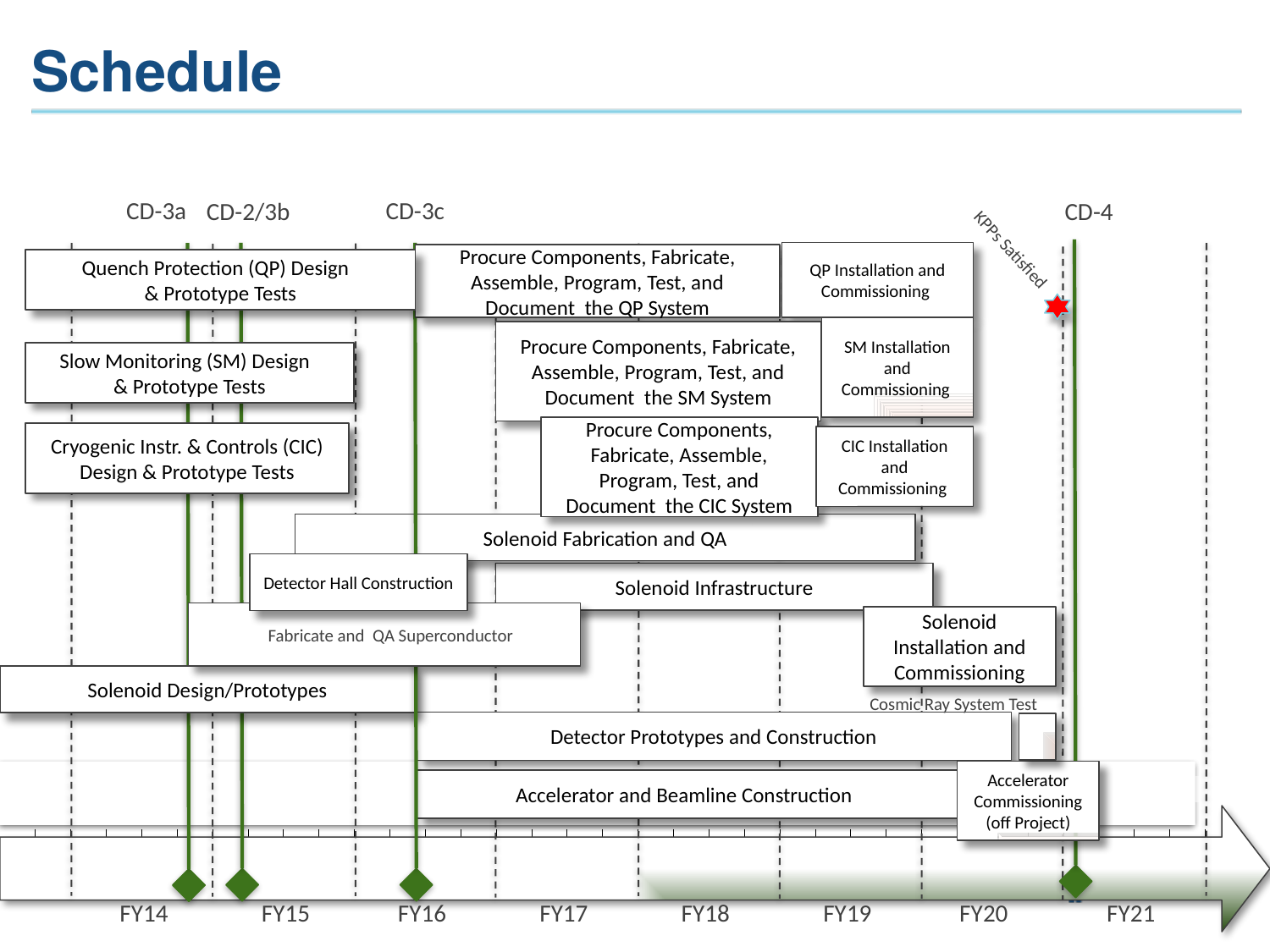

# Schedule
CD-3a
CD-3c
CD-2/3b
CD-4
KPPs Satisfied
QP Installation and Commissioning
Procure Components, Fabricate, Assemble, Program, Test, and Document  the QP System
Quench Protection (QP) Design
& Prototype Tests

SM Installation and Commissioning
Procure Components, Fabricate, Assemble, Program, Test, and Document  the SM System
Slow Monitoring (SM) Design
& Prototype Tests
Procure Components, Fabricate, Assemble, Program, Test, and Document  the CIC System
Cryogenic Instr. & Controls (CIC) Design & Prototype Tests
CIC Installation and Commissioning
Solenoid Fabrication and QA
Detector Hall Construction
Solenoid Infrastructure
Fabricate and  QA Superconductor
Solenoid Installation and Commissioning
Solenoid Design/Prototypes
Cosmic Ray System Test
Detector Prototypes and Construction

Accelerator Commissioning (off Project)

Accelerator and Beamline Construction
| Q3 | Q4 | Q1 | Q2 | Q3 | Q4 | Q1 | Q2 | Q3 | Q4 | Q1 | Q2 | Q3 | Q4 | Q1 | Q2 | Q3 | Q4 | Q1 | Q2 | Q3 | Q4 | Q1 | Q2 | Q3 | Q4 | Q1 | Q2 | Q3 | Q4 | Q1 | Q2 | Q3 | Q4 |
| --- | --- | --- | --- | --- | --- | --- | --- | --- | --- | --- | --- | --- | --- | --- | --- | --- | --- | --- | --- | --- | --- | --- | --- | --- | --- | --- | --- | --- | --- | --- | --- | --- | --- |
|  |  |  |  |  |  |  |  |  |  |  |  |  |  |  |  |  |  |  |  |  |  |  |  |  |  |  |  |  |  |  |  |  |  |
|  |  |  |  |  |  |  |  |  |  |  |  |  |  |  |  |  |  |  |  |  |  |  |  |  |  |  |  |  |  |  |  |  |  |

 FY14                 FY15                FY16                 FY17                 FY18                 FY19                FY20                  FY21